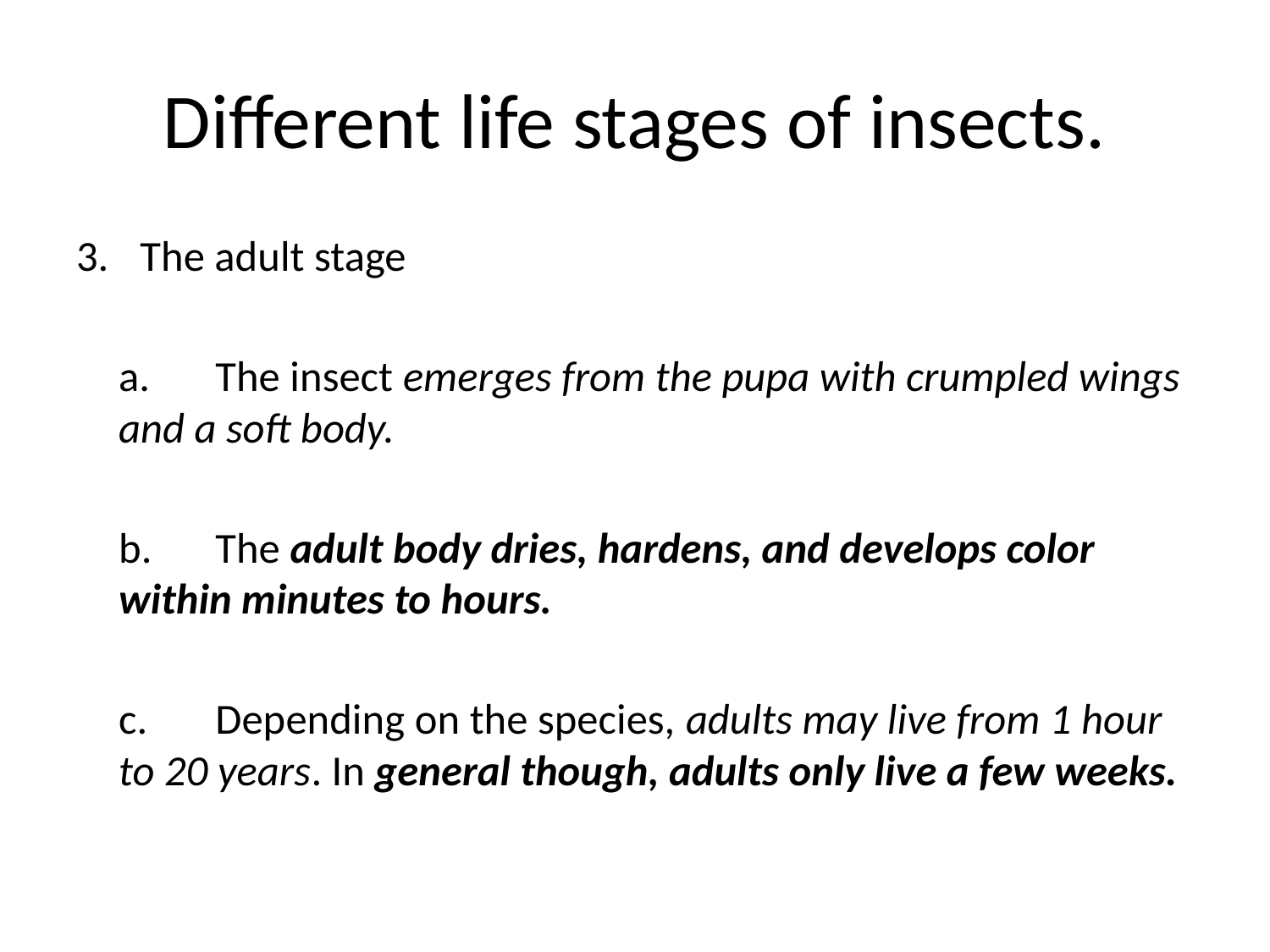

# Different life stages of insects.
The adult stage

	a.	The insect emerges from the pupa with crumpled wings and a soft body.

	b.	The adult body dries, hardens, and develops color within minutes to hours.

	c.	Depending on the species, adults may live from 1 hour to 20 years. In general though, adults only live a few weeks.